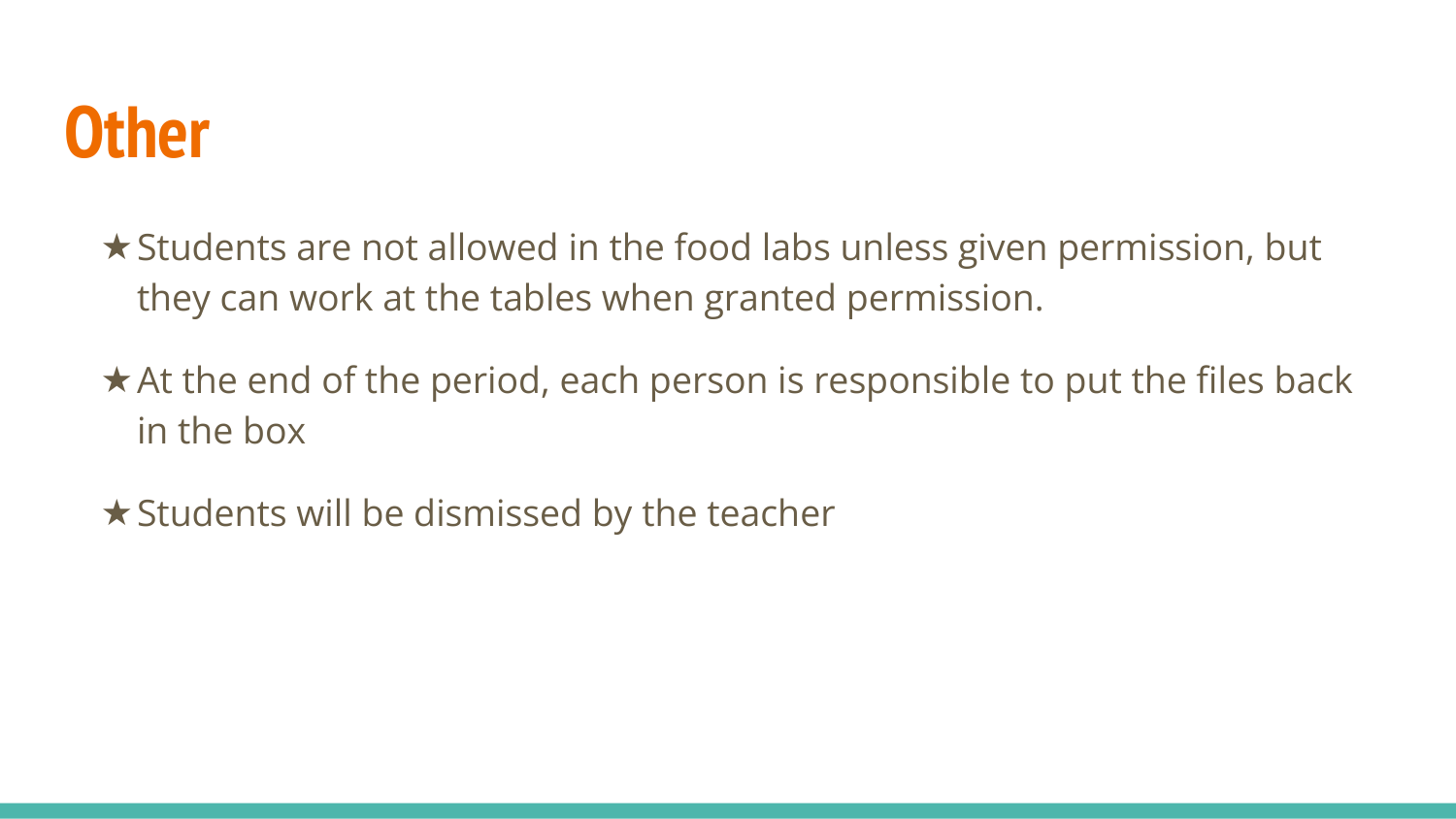

# Other
Students are not allowed in the food labs unless given permission, but they can work at the tables when granted permission.
At the end of the period, each person is responsible to put the files back in the box
Students will be dismissed by the teacher